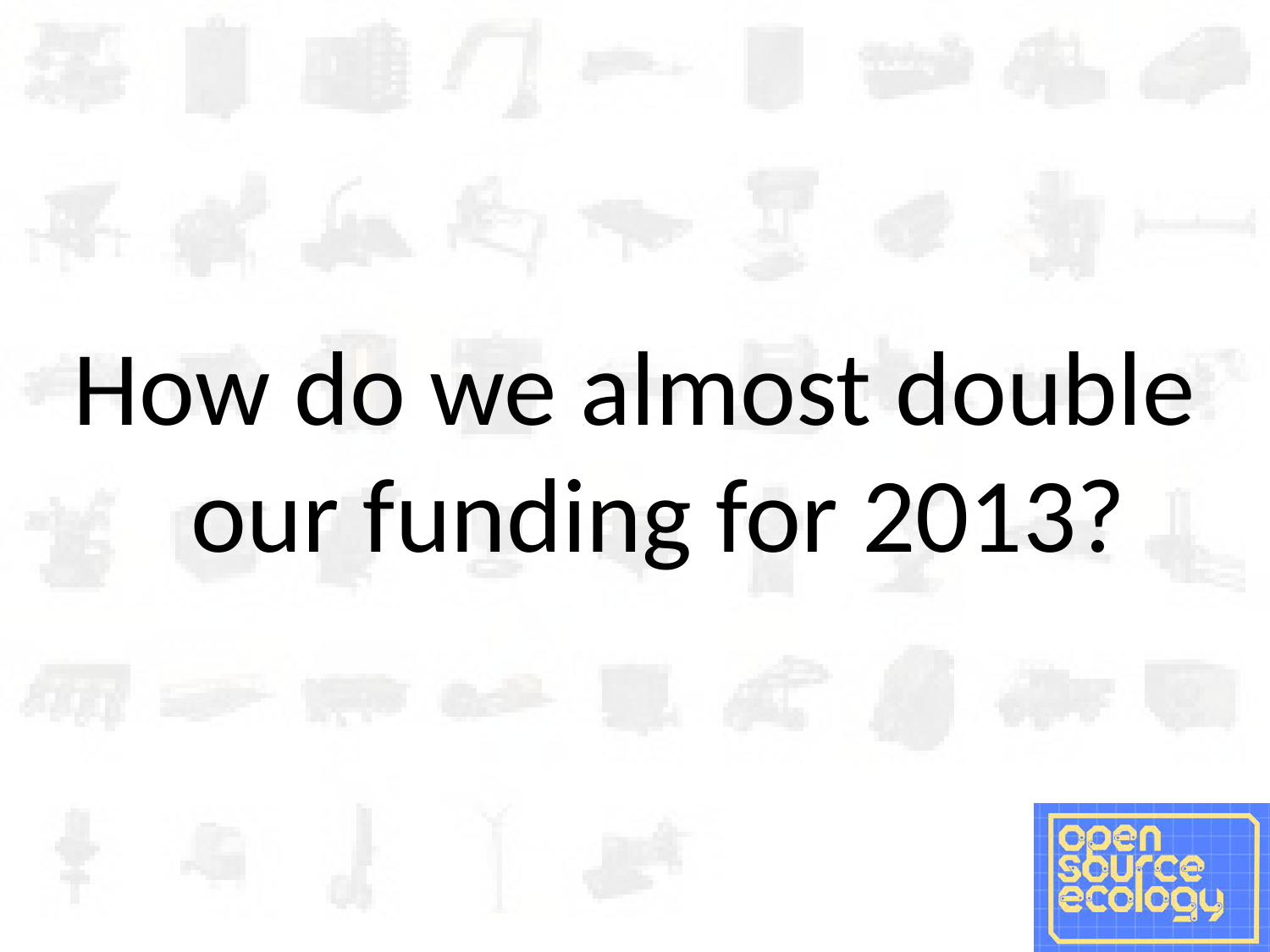

How do we almost double our funding for 2013?